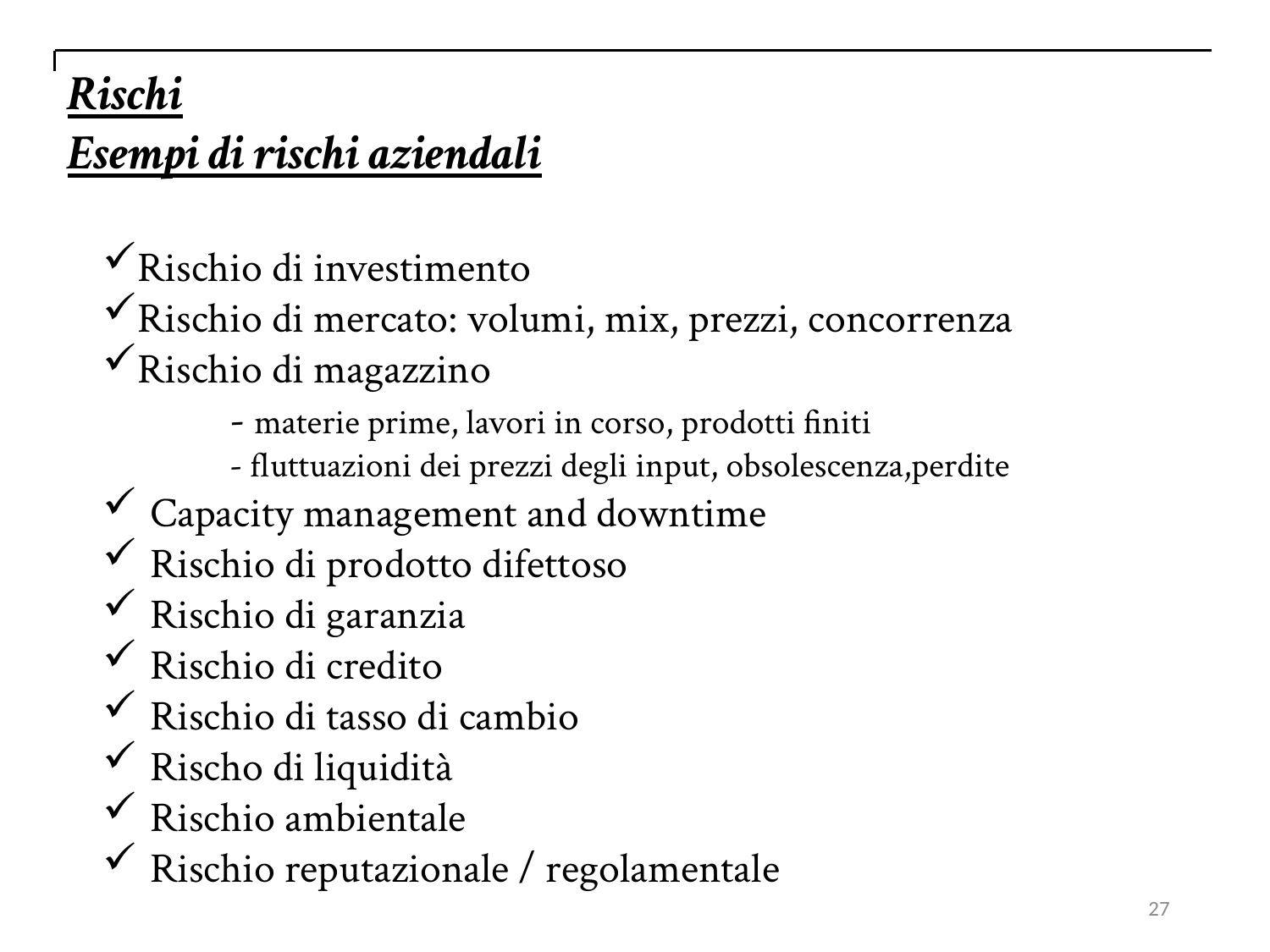

Rischi
Esempi di rischi aziendali
Rischio di investimento
Rischio di mercato: volumi, mix, prezzi, concorrenza
Rischio di magazzino
	- materie prime, lavori in corso, prodotti finiti
	- fluttuazioni dei prezzi degli input, obsolescenza,perdite
Capacity management and downtime
Rischio di prodotto difettoso
Rischio di garanzia
Rischio di credito
Rischio di tasso di cambio
Rischo di liquidità
Rischio ambientale
Rischio reputazionale / regolamentale

27